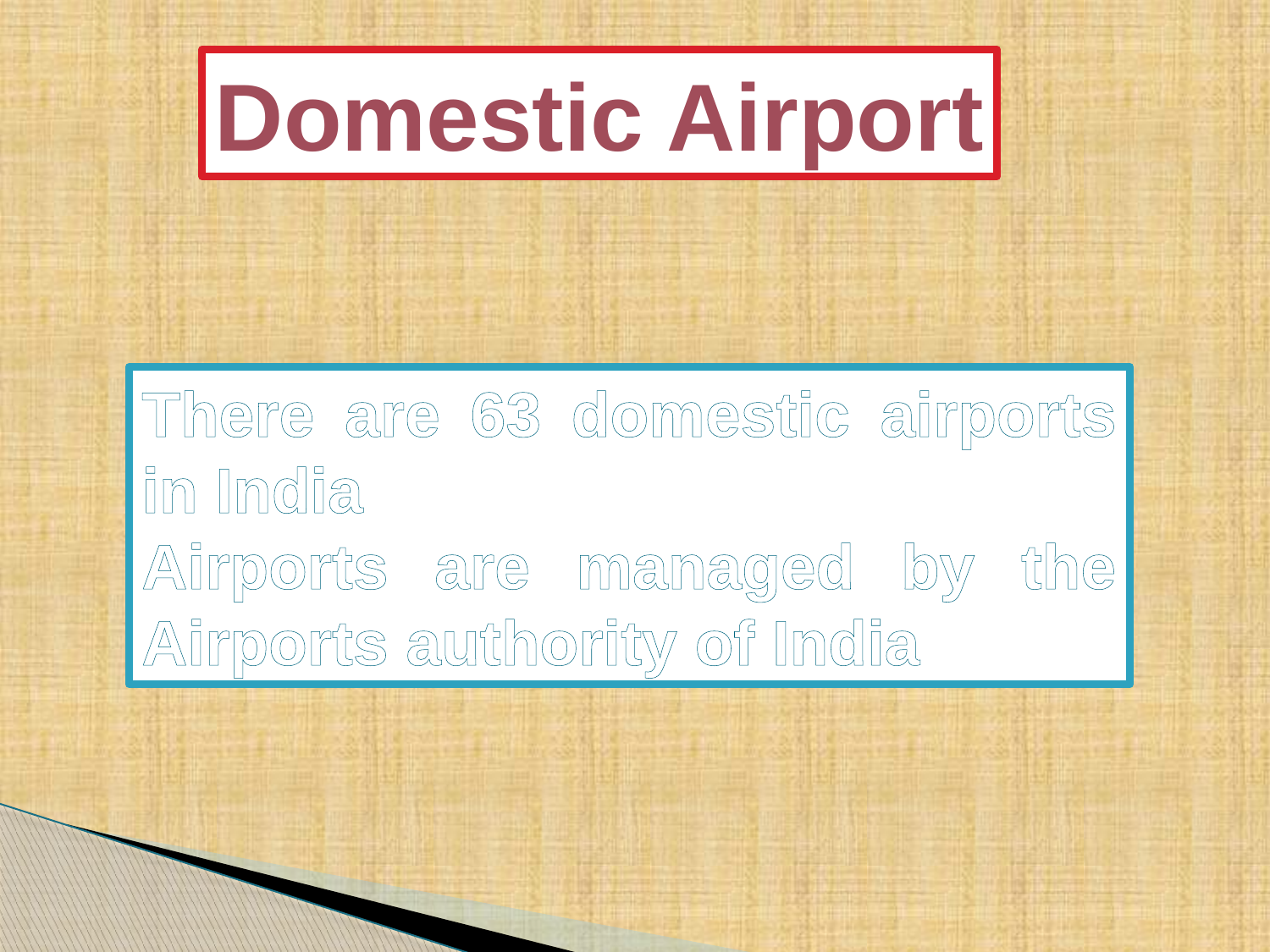

Domestic Airport
There are 63 domestic airports in India
Airports are managed by the Airports authority of India